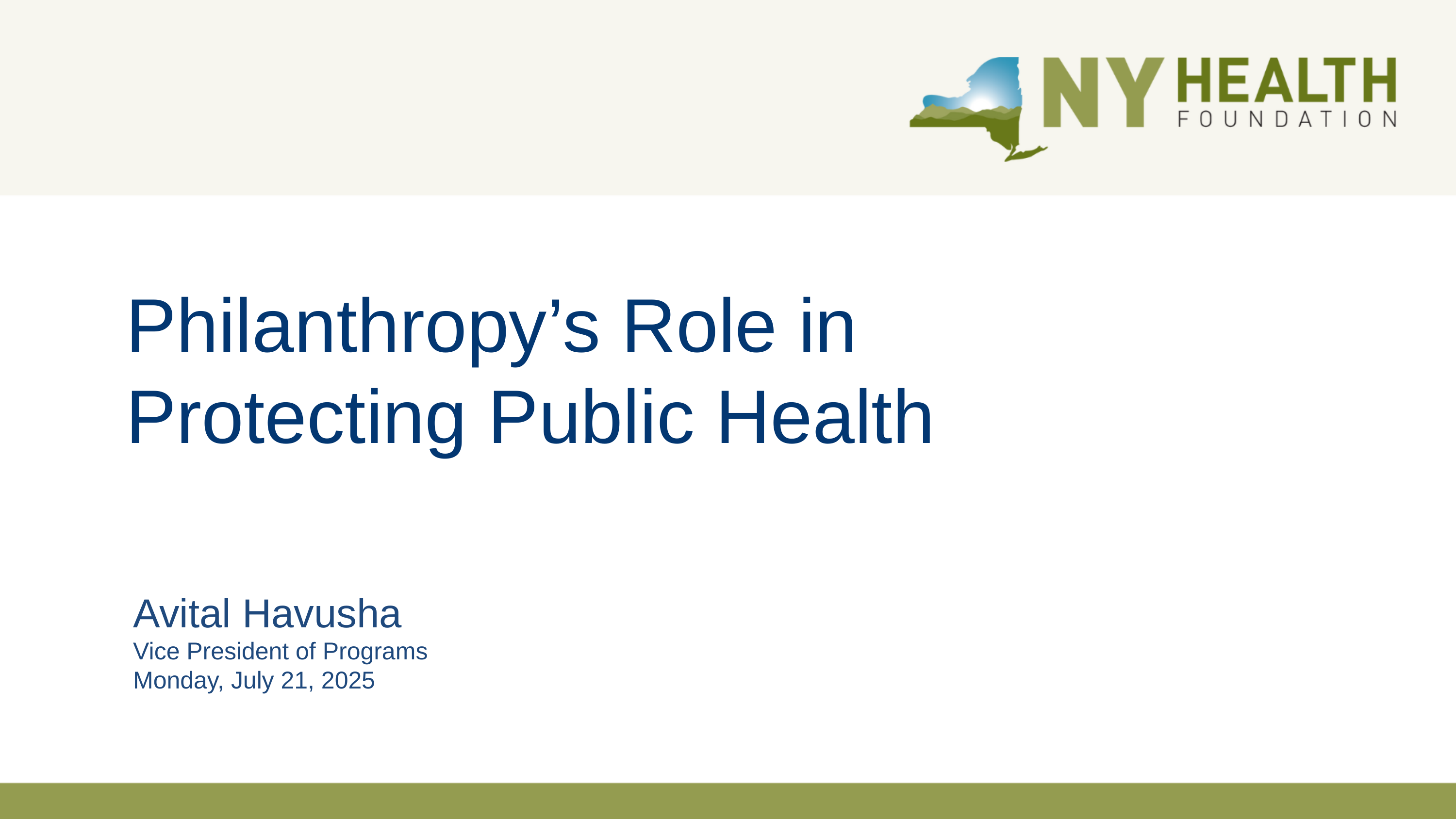

Philanthropy’s Role in Protecting Public Health
Avital Havusha
Vice President of Programs
Monday, July 21, 2025